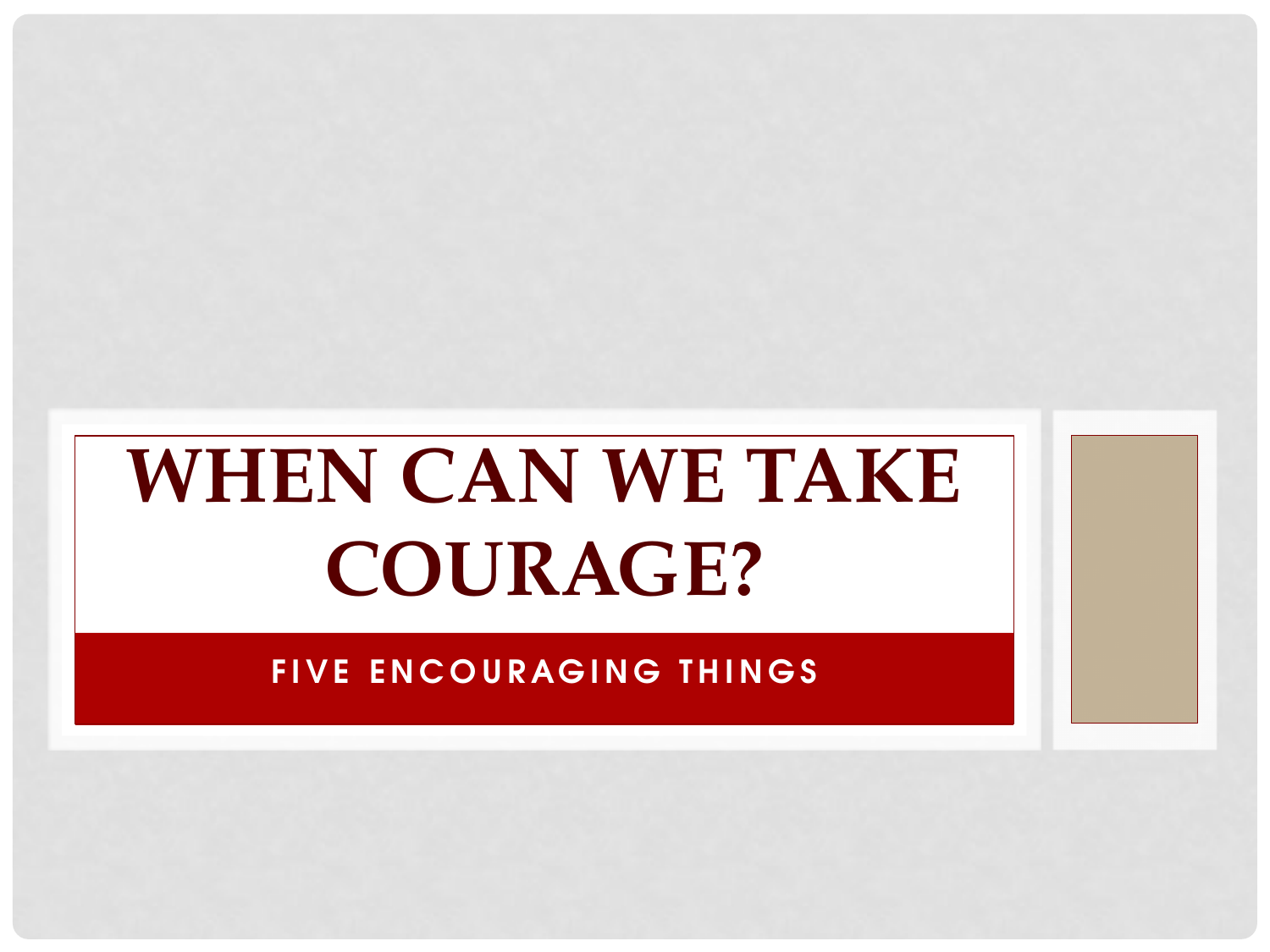

# When can we take courage?
Five Encouraging Things